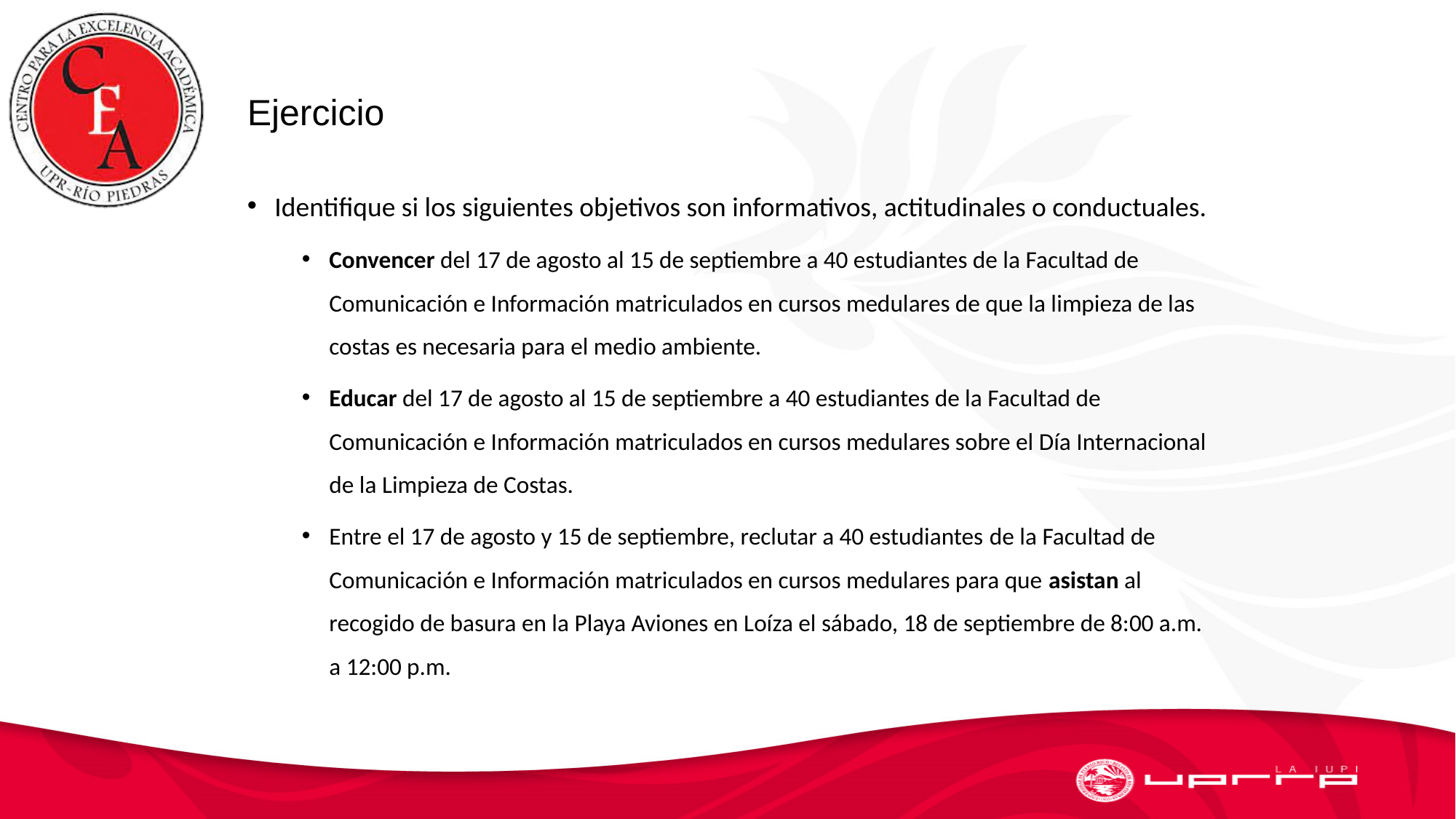

# Ejercicio
Identifique si los siguientes objetivos son informativos, actitudinales o conductuales.
Convencer del 17 de agosto al 15 de septiembre a 40 estudiantes de la Facultad de Comunicación e Información matriculados en cursos medulares de que la limpieza de las costas es necesaria para el medio ambiente.
Educar del 17 de agosto al 15 de septiembre a 40 estudiantes de la Facultad de Comunicación e Información matriculados en cursos medulares sobre el Día Internacional de la Limpieza de Costas.
Entre el 17 de agosto y 15 de septiembre, reclutar a 40 estudiantes de la Facultad de Comunicación e Información matriculados en cursos medulares para que asistan al recogido de basura en la Playa Aviones en Loíza el sábado, 18 de septiembre de 8:00 a.m. a 12:00 p.m.